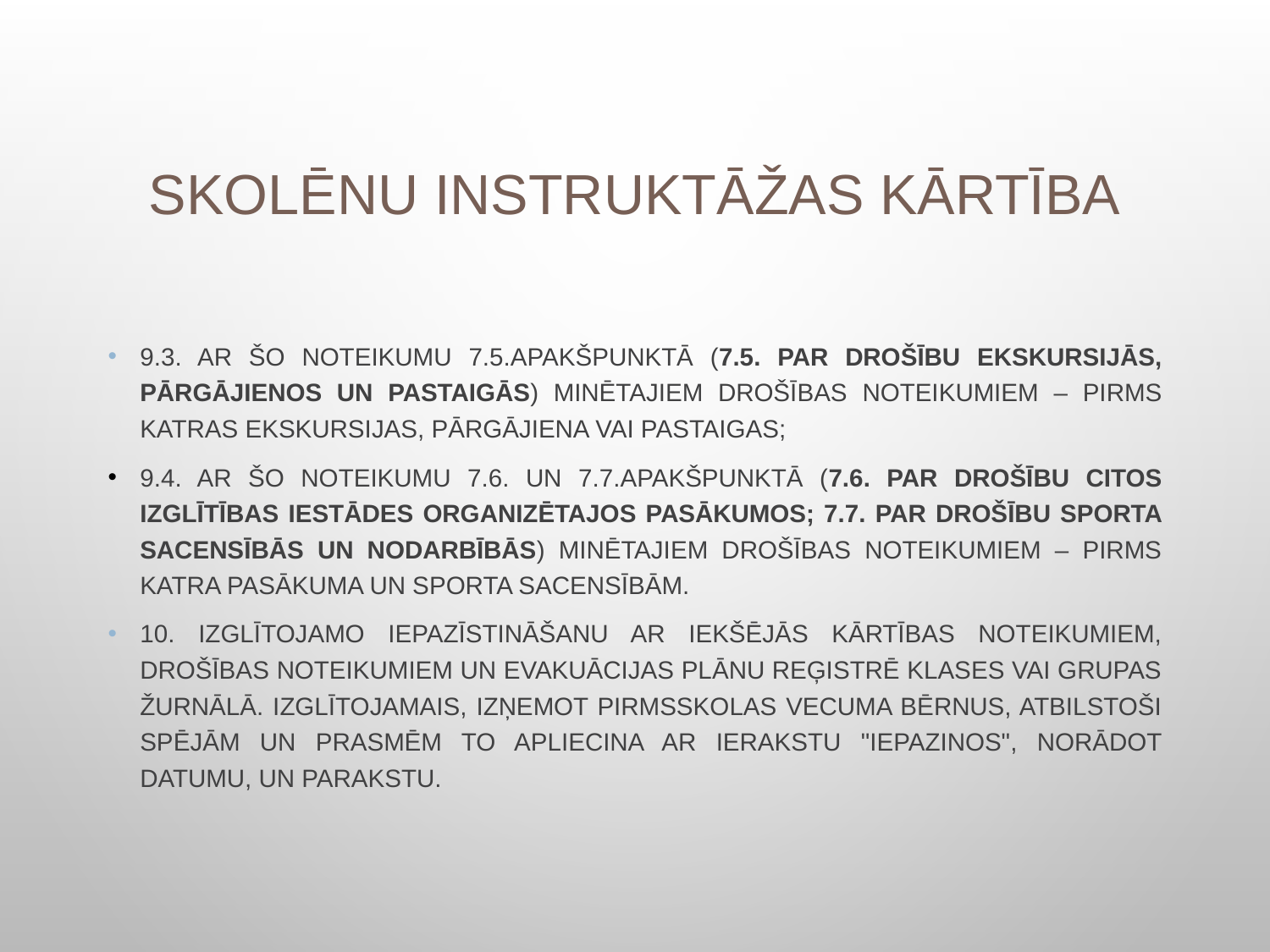

# Skolēnu instruktāžas kārtība
9.3. ar šo noteikumu 7.5.apakšpunktā (7.5. par drošību ekskursijās, pārgājienos un pastaigās) minētajiem drošības noteikumiem – pirms katras ekskursijas, pārgājiena vai pastaigas;
9.4. ar šo noteikumu 7.6. un 7.7.apakšpunktā (7.6. par drošību citos izglītības iestādes organizētajos pasākumos; 7.7. par drošību sporta sacensībās un nodarbībās) minētajiem drošības noteikumiem – pirms katra pasākuma un sporta sacensībām.
10. Izglītojamo iepazīstināšanu ar iekšējās kārtības noteikumiem, drošības noteikumiem un evakuācijas plānu reģistrē klases vai grupas žurnālā. Izglītojamais, izņemot pirmsskolas vecuma bērnus, atbilstoši spējām un prasmēm to apliecina ar ierakstu "iepazinos", norādot datumu, un parakstu.